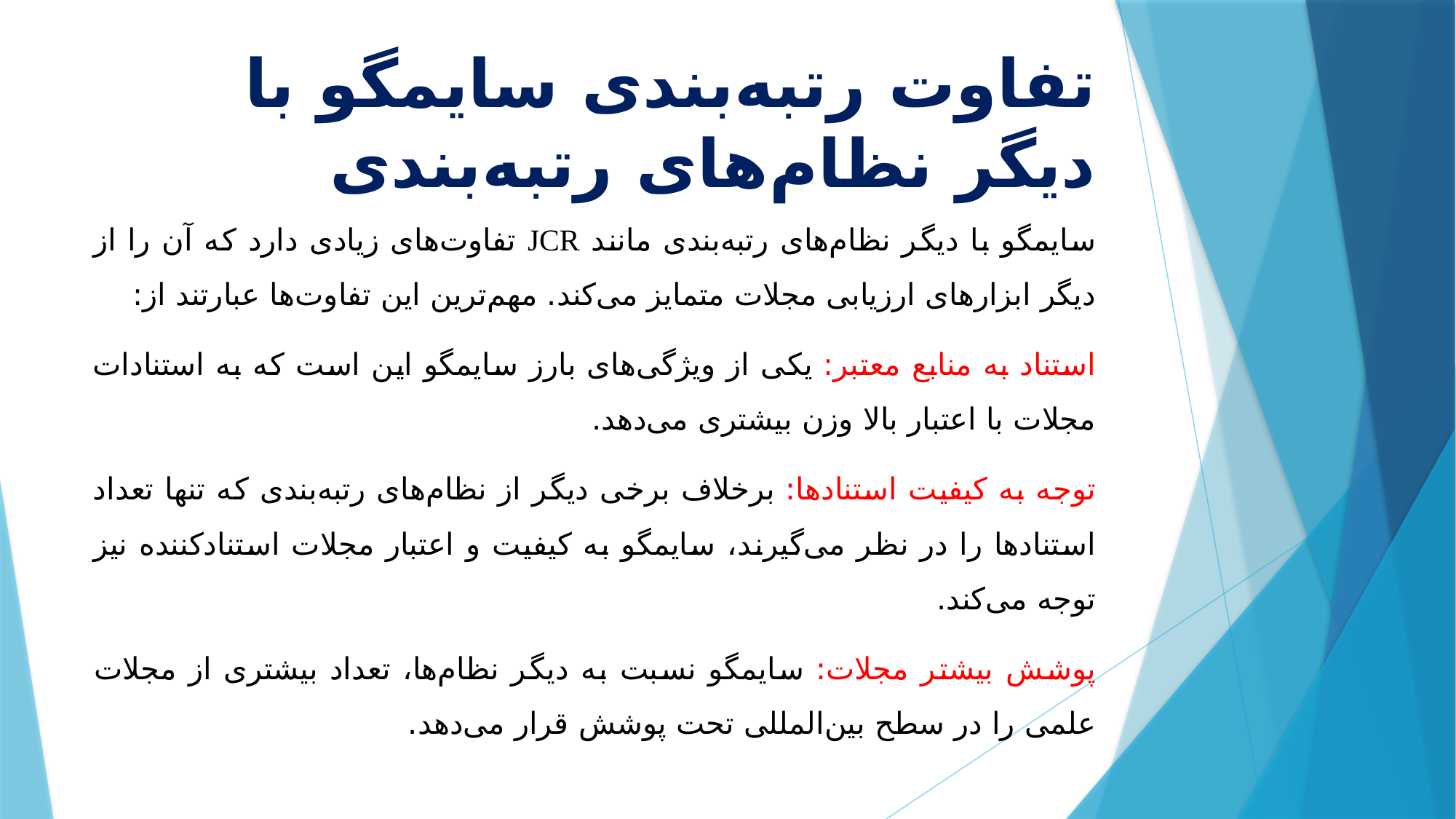

# تفاوت رتبه‌بندی سایمگو با دیگر نظام‌های رتبه‌بندی
	سایمگو با دیگر نظام‌های رتبه‌بندی مانند JCR تفاوت‌های زیادی دارد که آن را از دیگر ابزارهای ارزیابی مجلات متمایز می‌کند. مهم‌ترین این تفاوت‌ها عبارتند از:
	استناد به منابع معتبر: یکی از ویژگی‌های بارز سایمگو این است که به استنادات مجلات با اعتبار بالا وزن بیشتری می‌دهد.
	توجه به کیفیت استنادها: برخلاف برخی دیگر از نظام‌های رتبه‌بندی که تنها تعداد استنادها را در نظر می‌گیرند، سایمگو به کیفیت و اعتبار مجلات استنادکننده نیز توجه می‌کند.
	پوشش بیشتر مجلات: سایمگو نسبت به دیگر نظام‌ها، تعداد بیشتری از مجلات علمی را در سطح بین‌المللی تحت پوشش قرار می‌دهد.